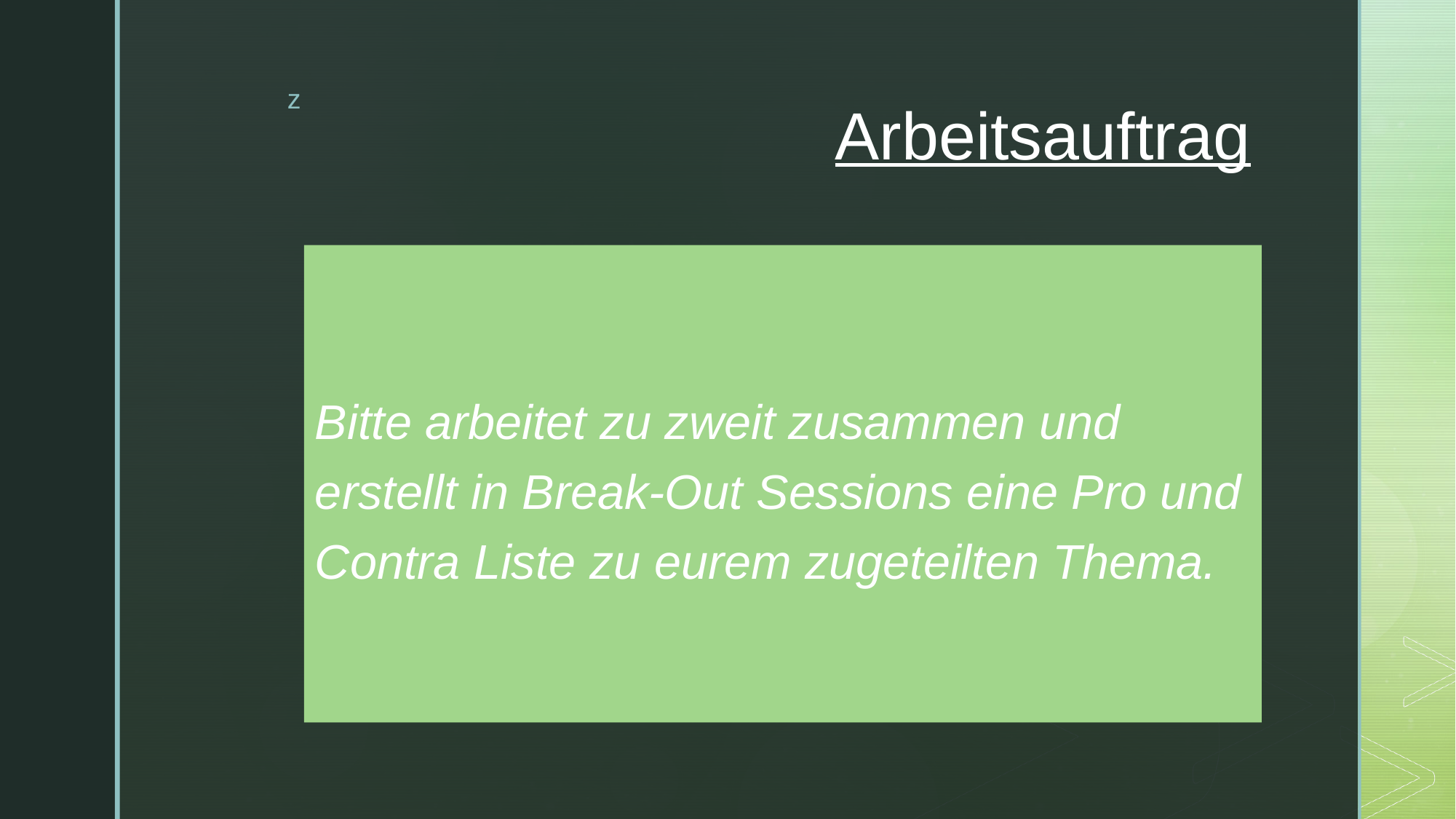

# Arbeitsauftrag
Bitte arbeitet zu zweit zusammen und erstellt in Break-Out Sessions eine Pro und Contra Liste zu eurem zugeteilten Thema.